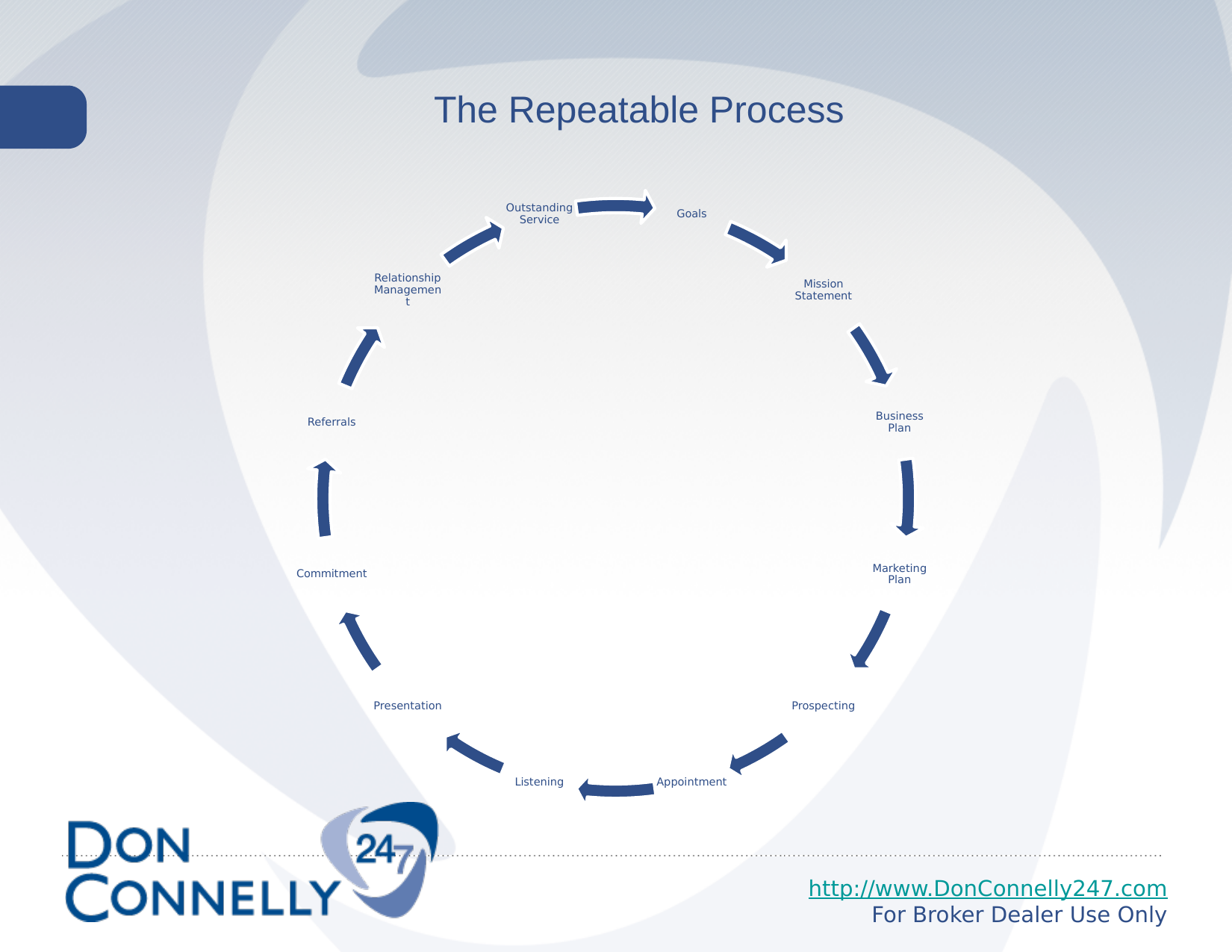

# The Repeatable Process
Goals
Mission Statement
Business Plan
Marketing Plan
Prospecting
Appointment
Listening
Presentation
Commitment
Referrals
Relationship Management
Outstanding Service